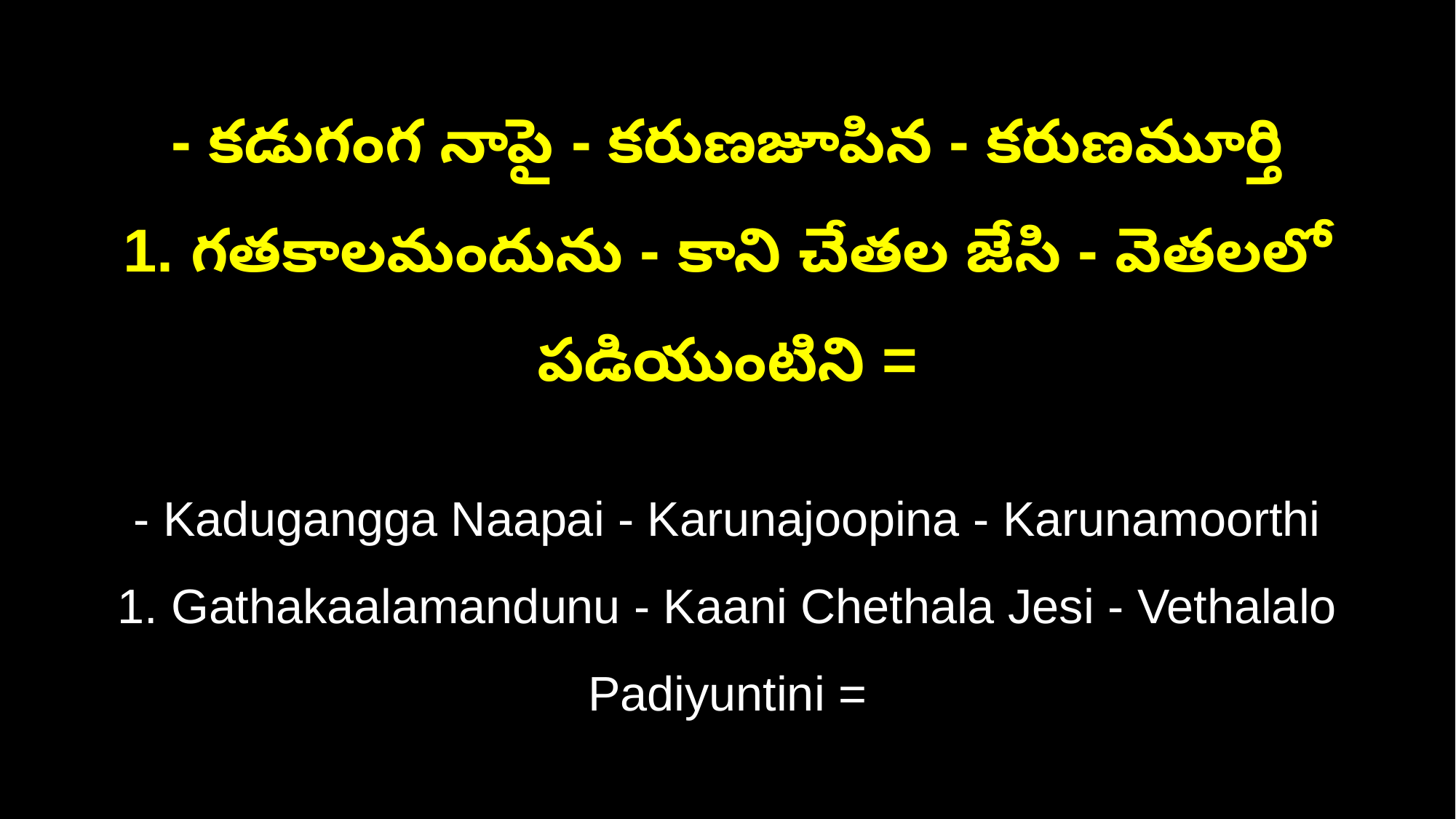

- కడుగంగ నాపై - కరుణజూపిన - కరుణమూర్తి
1. గతకాలమందును - కాని చేతల జేసి - వెతలలో పడియుంటిని =
- Kadugangga Naapai - Karunajoopina - Karunamoorthi
1. Gathakaalamandunu - Kaani Chethala Jesi - Vethalalo Padiyuntini =